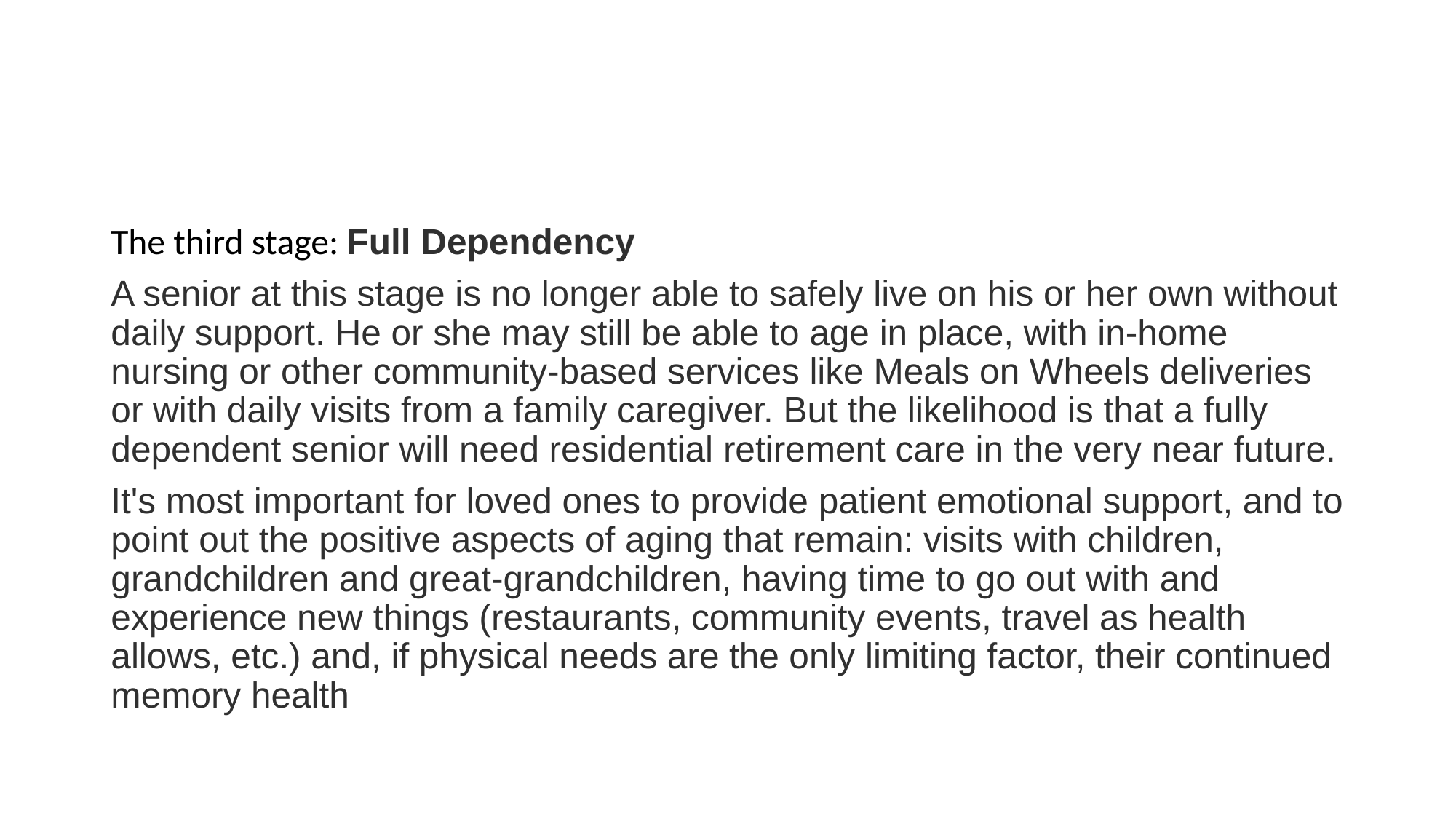

The third stage: Full Dependency
A senior at this stage is no longer able to safely live on his or her own without daily support. He or she may still be able to age in place, with in-home nursing or other community-based services like Meals on Wheels deliveries or with daily visits from a family caregiver. But the likelihood is that a fully dependent senior will need residential retirement care in the very near future.
It's most important for loved ones to provide patient emotional support, and to point out the positive aspects of aging that remain: visits with children, grandchildren and great-grandchildren, having time to go out with and experience new things (restaurants, community events, travel as health allows, etc.) and, if physical needs are the only limiting factor, their continued memory health